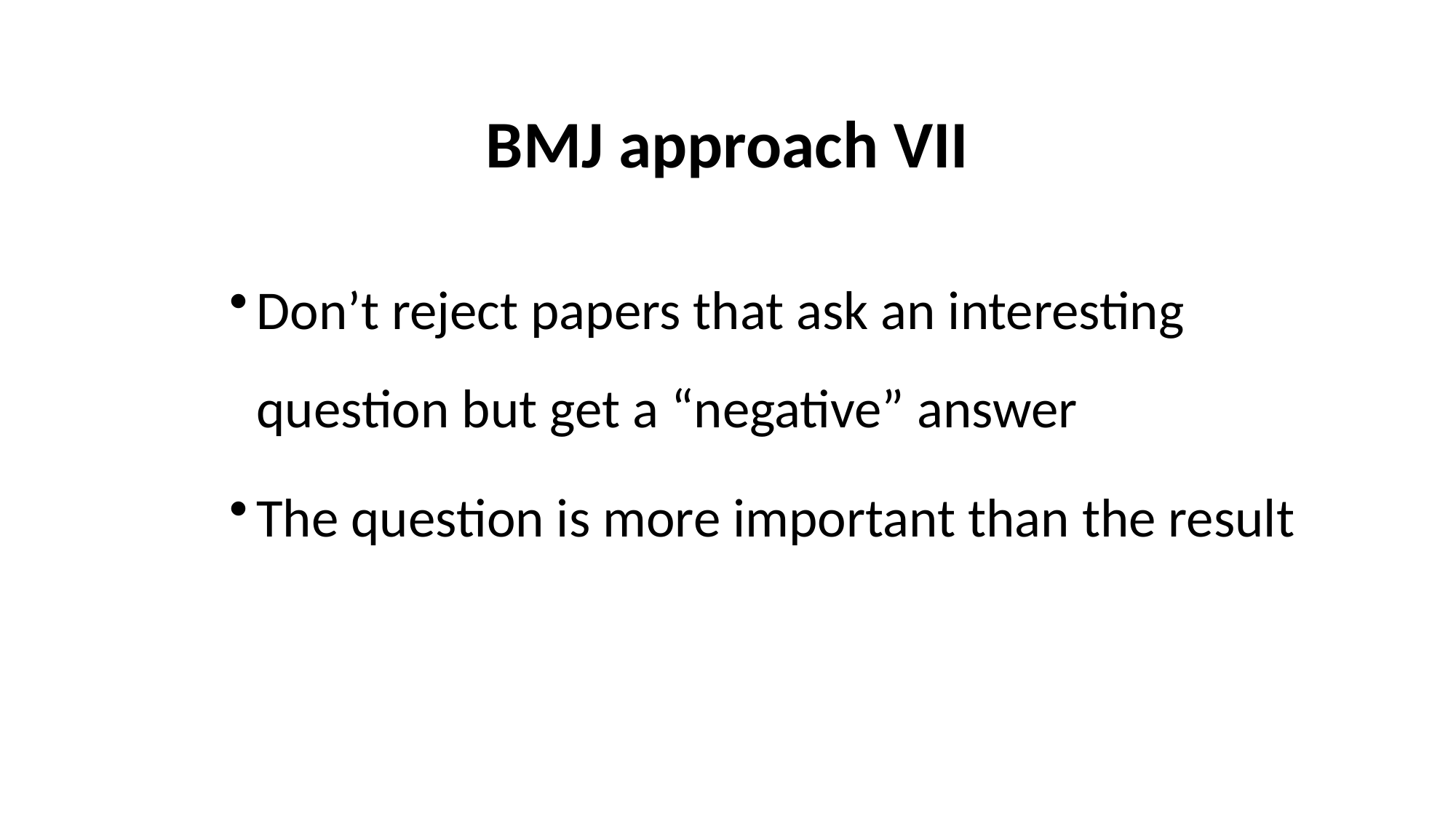

# BMJ approach VII
Don’t reject papers that ask an interesting question but get a “negative” answer
The question is more important than the result